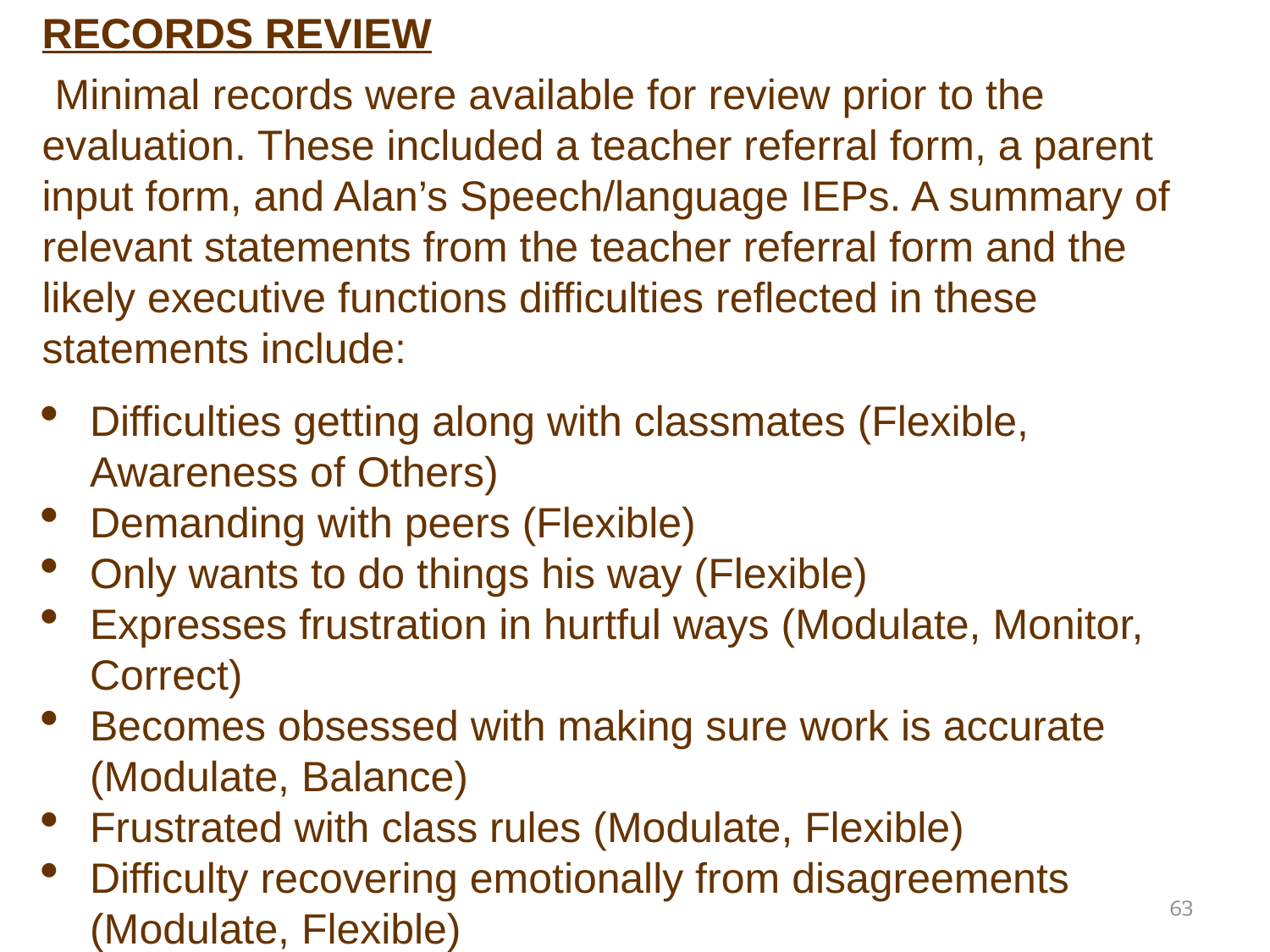

Records Review
Minimal records were available for review prior to the evaluation. These included a teacher referral form, a parent input form, and Alan’s Speech/language IEPs. A summary of relevant statements from the teacher referral form and the likely executive functions difficulties reflected in these statements include:
Difficulties getting along with classmates (Flexible, Awareness of Others)
Demanding with peers (Flexible)
Only wants to do things his way (Flexible)
Expresses frustration in hurtful ways (Modulate, Monitor, Correct)
Becomes obsessed with making sure work is accurate (Modulate, Balance)
Frustrated with class rules (Modulate, Flexible)
Difficulty recovering emotionally from disagreements (Modulate, Flexible)
63